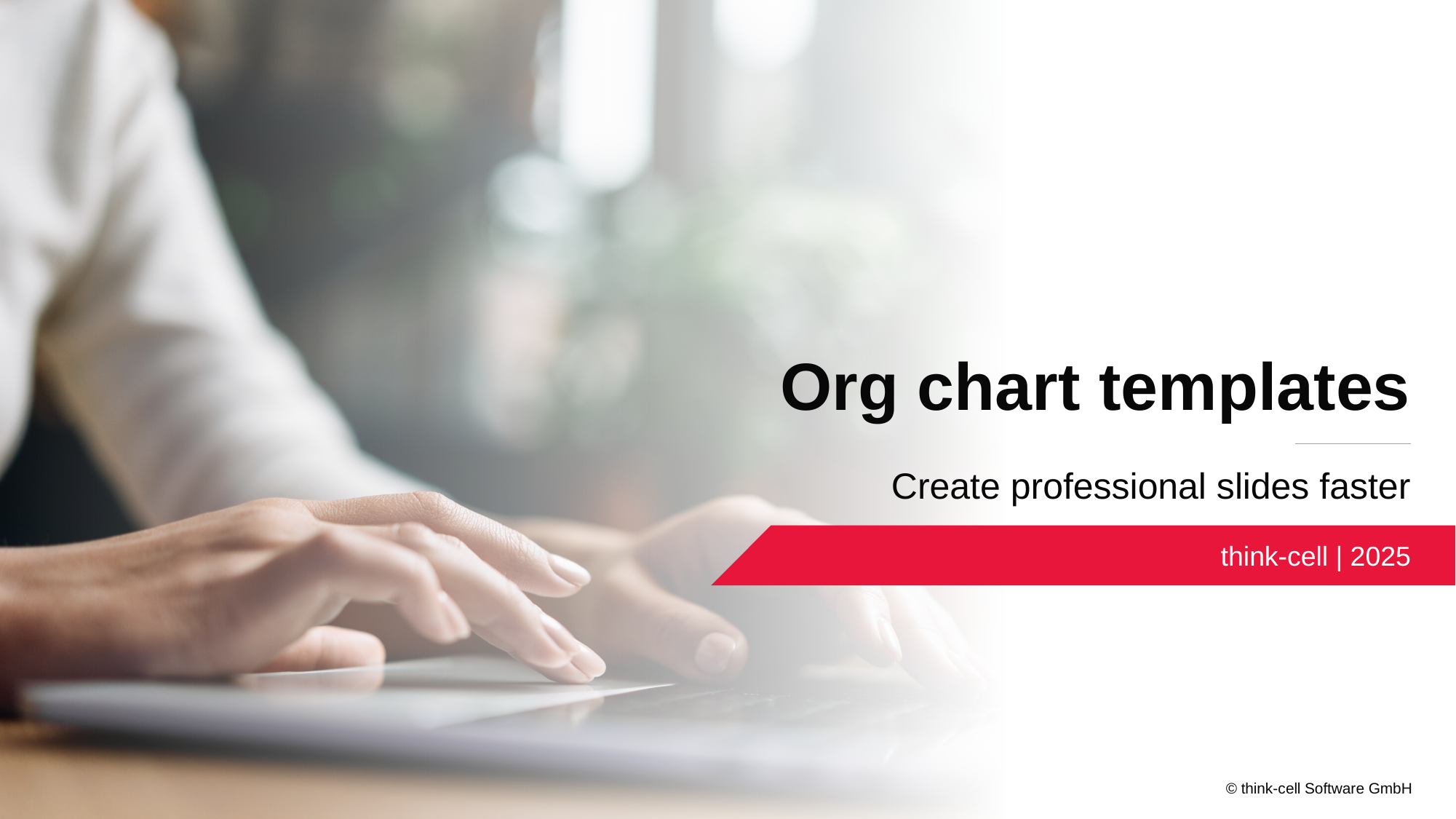

# Org chart templates
Create professional slides faster
think-cell | 2025